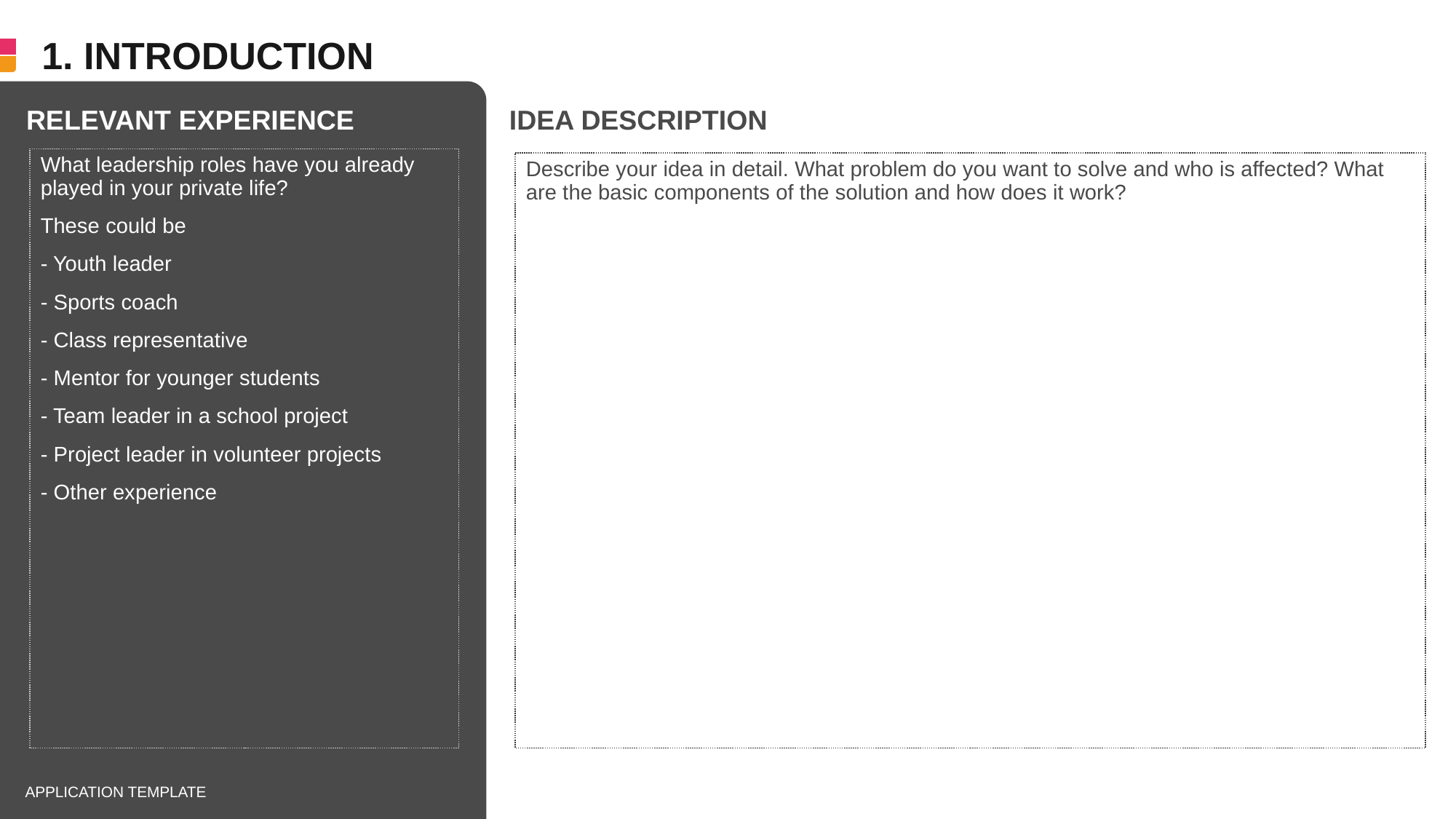

What leadership roles have you already played in your private life?
These could be
- Youth leader
- Sports coach
- Class representative
- Mentor for younger students
- Team leader in a school project
- Project leader in volunteer projects
- Other experience
Describe your idea in detail. What problem do you want to solve and who is affected? What are the basic components of the solution and how does it work?